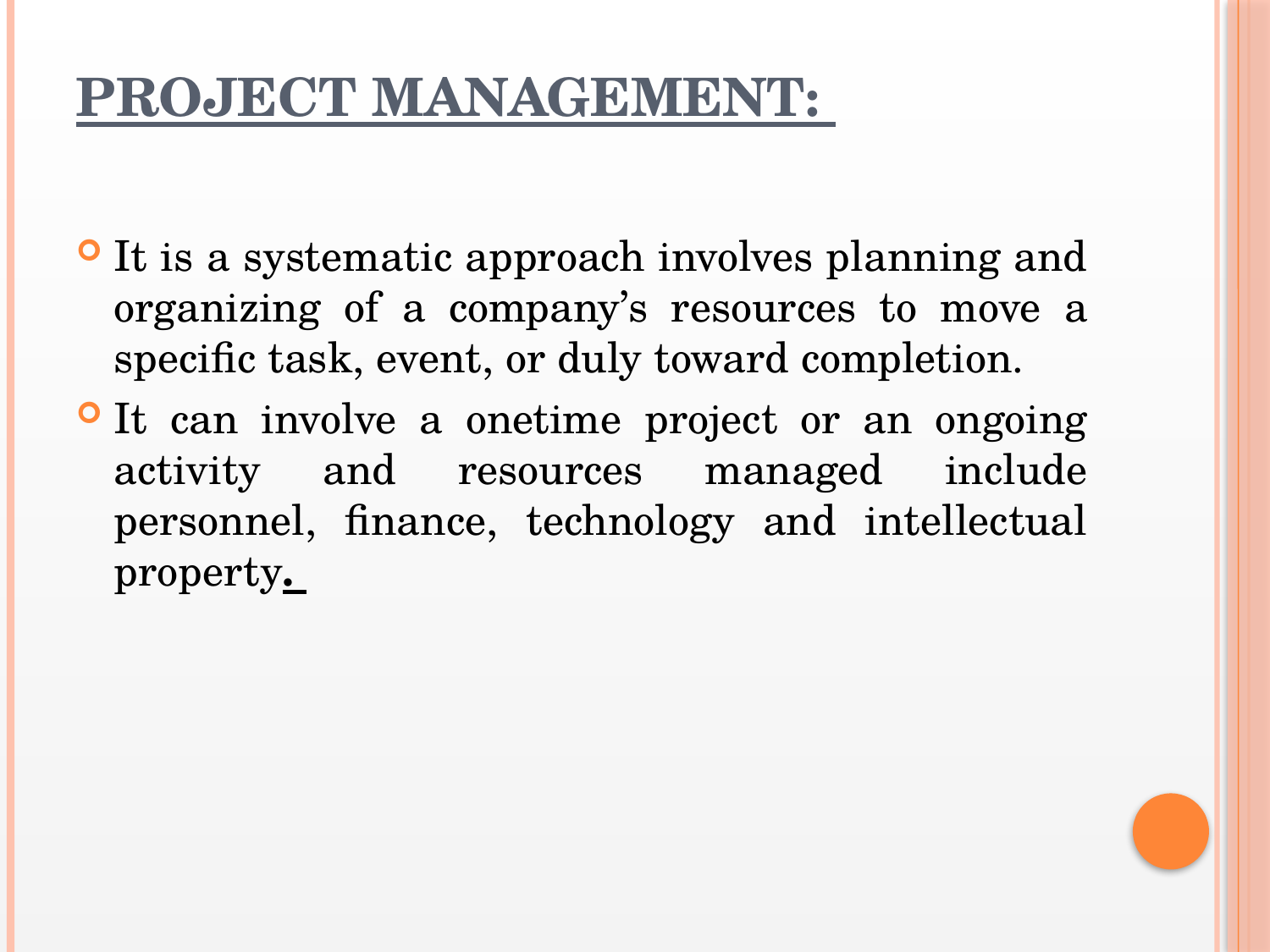

# Project Management:
It is a systematic approach involves planning and organizing of a company’s resources to move a specific task, event, or duly toward completion.
It can involve a onetime project or an ongoing activity and resources managed include personnel, finance, technology and intellectual property.